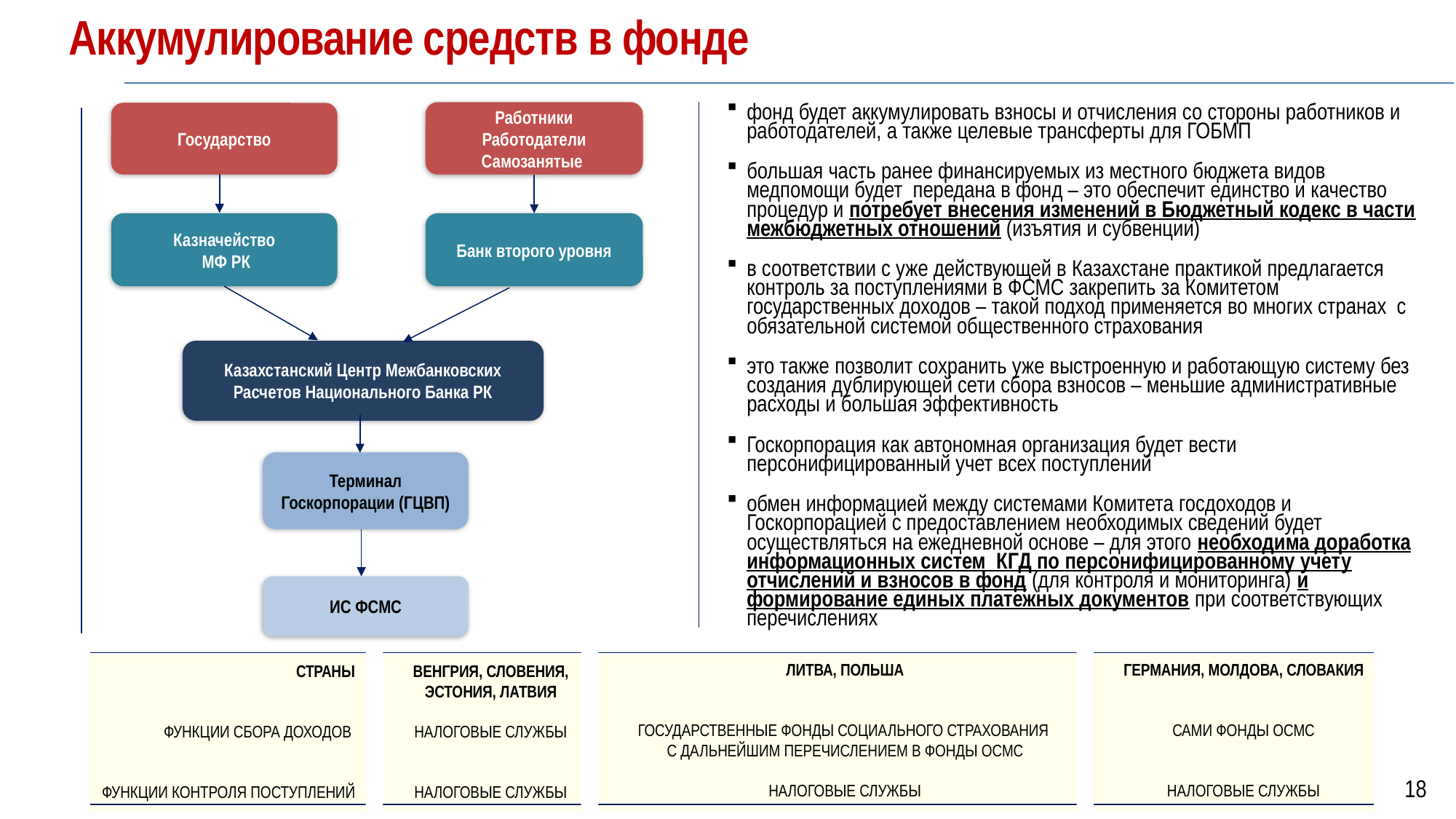

Аккумулирование средств в фонде
фонд будет аккумулировать взносы и отчисления со стороны работников и работодателей, а также целевые трансферты для ГОБМП
большая часть ранее финансируемых из местного бюджета видов медпомощи будет  передана в фонд – это обеспечит единство и качество процедур и потребует внесения изменений в Бюджетный кодекс в части межбюджетных отношений (изъятия и субвенции)
в соответствии с уже действующей в Казахстане практикой предлагается контроль за поступлениями в ФСМС закрепить за Комитетом государственных доходов – такой подход применяется во многих странах  с обязательной системой общественного страхования
это также позволит сохранить уже выстроенную и работающую систему без создания дублирующей сети сбора взносов – меньшие административные расходы и большая эффективность
Госкорпорация как автономная организация будет вести персонифицированный учет всех поступлений
обмен информацией между системами Комитета госдоходов и Госкорпорацией с предоставлением необходимых сведений будет осуществляться на ежедневной основе – для этого необходима доработка информационных систем  КГД по персонифицированному учету отчислений и взносов в фонд (для контроля и мониторинга) и формирование единых платежных документов при соответствующих перечислениях
Работники
Работодатели
Самозанятые
Государство
Казначейство
 МФ РК
Банк второго уровня
Казахстанский Центр Межбанковских Расчетов Национального Банка РК
Терминал Госкорпорации (ГЦВП)
ИС ФСМС

ГЕРМАНИЯ, МОЛДОВА, СЛОВАКИЯ

САМИ ФОНДЫ ОСМС

НАЛОГОВЫЕ СЛУЖБЫ
ЛИТВА, ПОЛЬША

ГОСУДАРСТВЕННЫЕ ФОНДЫ СОЦИАЛЬНОГО СТРАХОВАНИЯ
С ДАЛЬНЕЙШИМ ПЕРЕЧИСЛЕНИЕМ В ФОНДЫ ОСМС

НАЛОГОВЫЕ СЛУЖБЫ
СТРАНЫ

ФУНКЦИИ СБОРА ДОХОДОВ

ФУНКЦИИ КОНТРОЛЯ ПОСТУПЛЕНИЙ

ВЕНГРИЯ, СЛОВЕНИЯ, ЭСТОНИЯ, ЛАТВИЯ

НАЛОГОВЫЕ СЛУЖБЫ

НАЛОГОВЫЕ СЛУЖБЫ
18